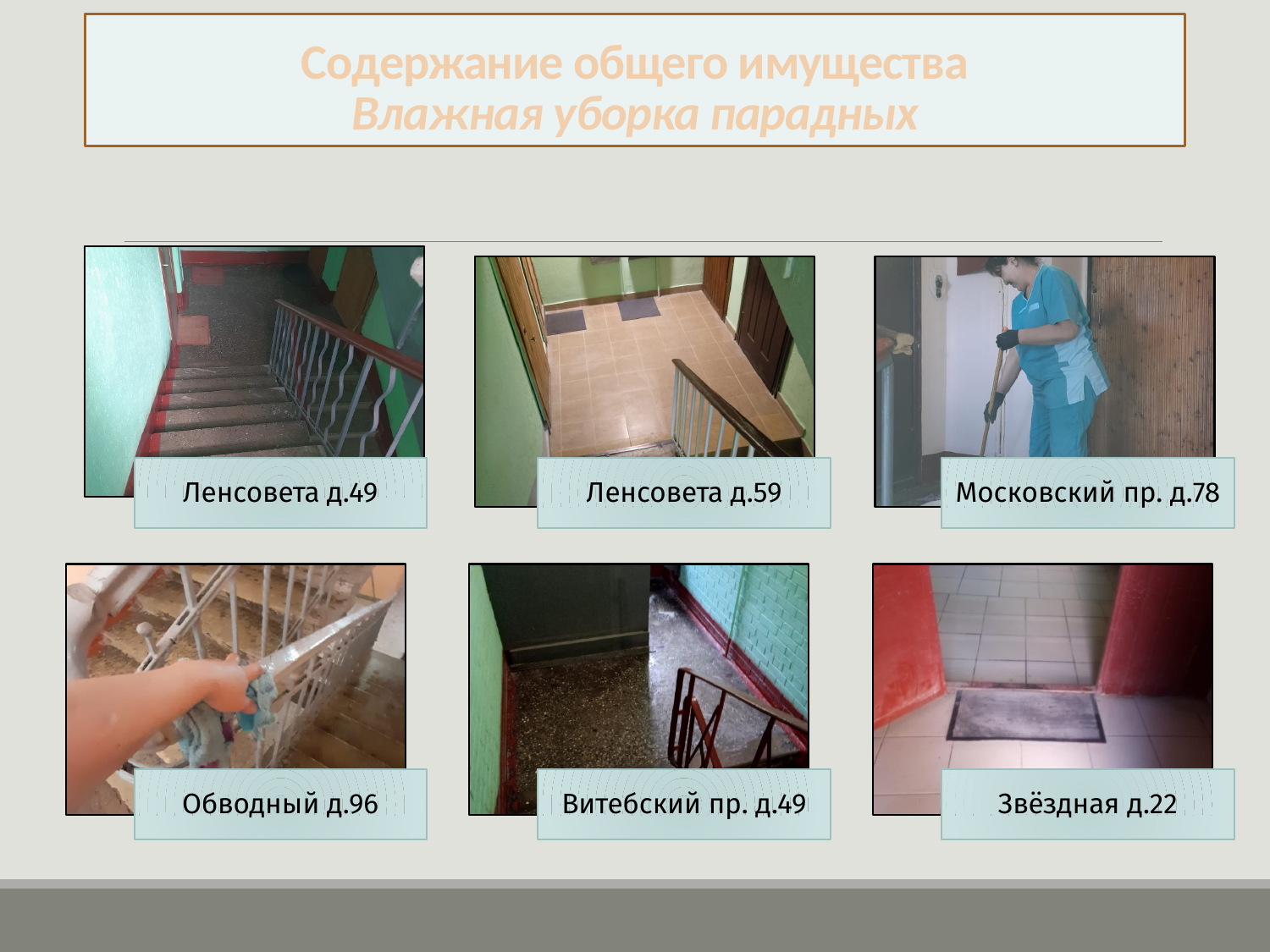

# Содержание общего имущества Влажная уборка парадных
Ленсовета д.49
Ленсовета д.59
Московский пр. д.78
Обводный д.96
Витебский пр. д.49
Звёздная д.22